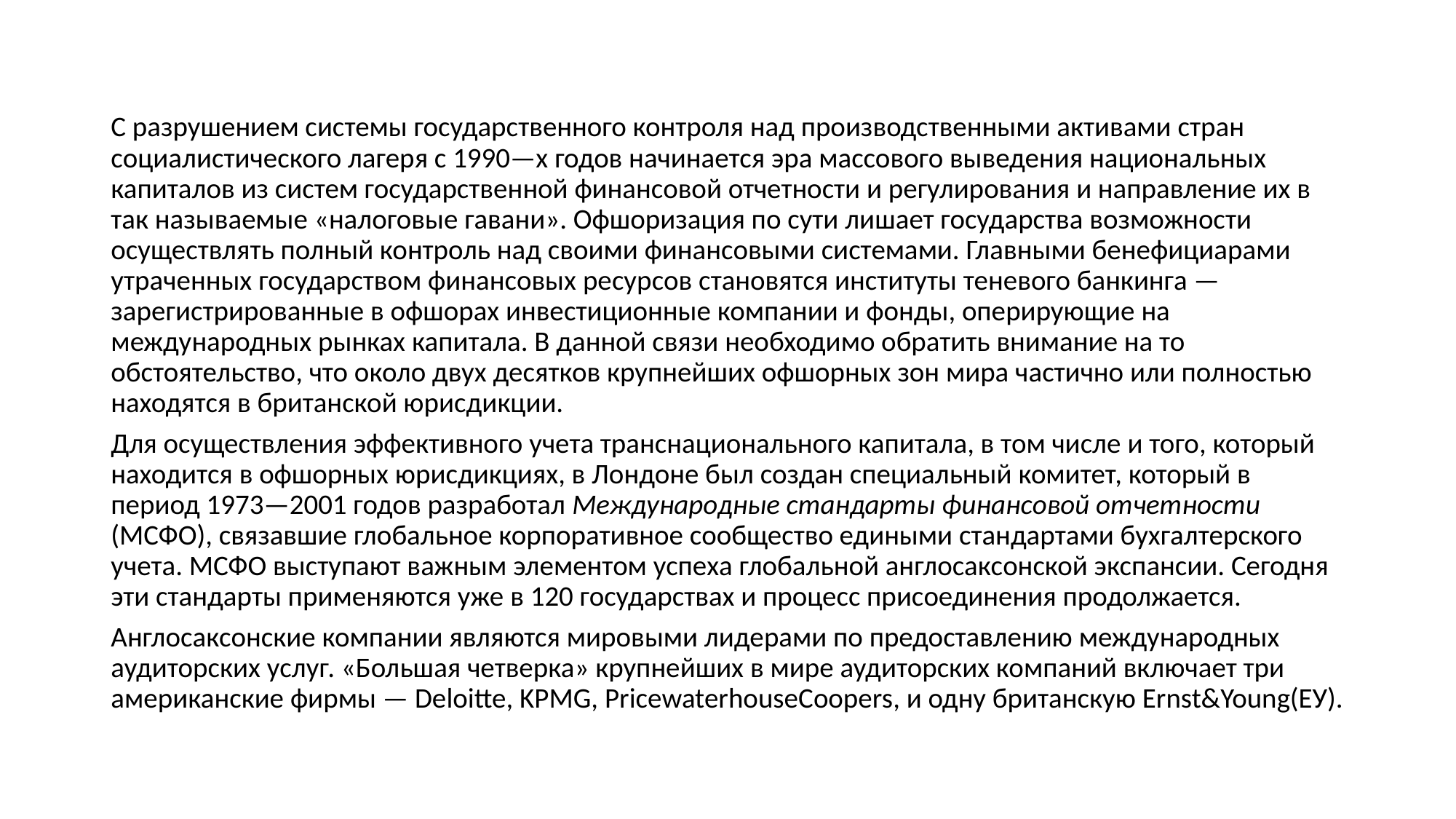

С разрушением системы государственного контроля над производственными активами стран социалистического лагеря с 1990—х годов начинается эра массового выведения национальных капиталов из систем государственной финансовой отчетности и регулирования и направление их в так называемые «налоговые гавани». Офшоризация по сути лишает государства возможности осуществлять полный контроль над своими финансовыми системами. Главными бенефициарами утраченных государством финансовых ресурсов становятся институты теневого банкинга — зарегистрированные в офшорах инвестиционные компании и фонды, оперирующие на международных рынках капитала. В данной связи необходимо обратить внимание на то обстоятельство, что около двух десятков крупнейших офшорных зон мира частично или полностью находятся в британской юрисдикции.
Для осуществления эффективного учета транснационального капитала, в том числе и того, который находится в офшорных юрисдикциях, в Лондоне был создан специальный комитет, который в период 1973—2001 годов разработал Международные стандарты финансовой отчетности (МСФО), связавшие глобальное корпоративное сообщество едиными стандартами бухгалтерского учета. МСФО выступают важным элементом успеха глобальной англосаксонской экспансии. Сегодня эти стандарты применяются уже в 120 государствах и процесс присоединения продолжается.
Англосаксонские компании являются мировыми лидерами по предоставлению международных аудиторских услуг. «Большая четверка» крупнейших в мире аудиторских компаний включает три американские фирмы — Deloitte, KPMG, PricewaterhouseCoopers, и одну британскую Ernst&Young(ЕУ).